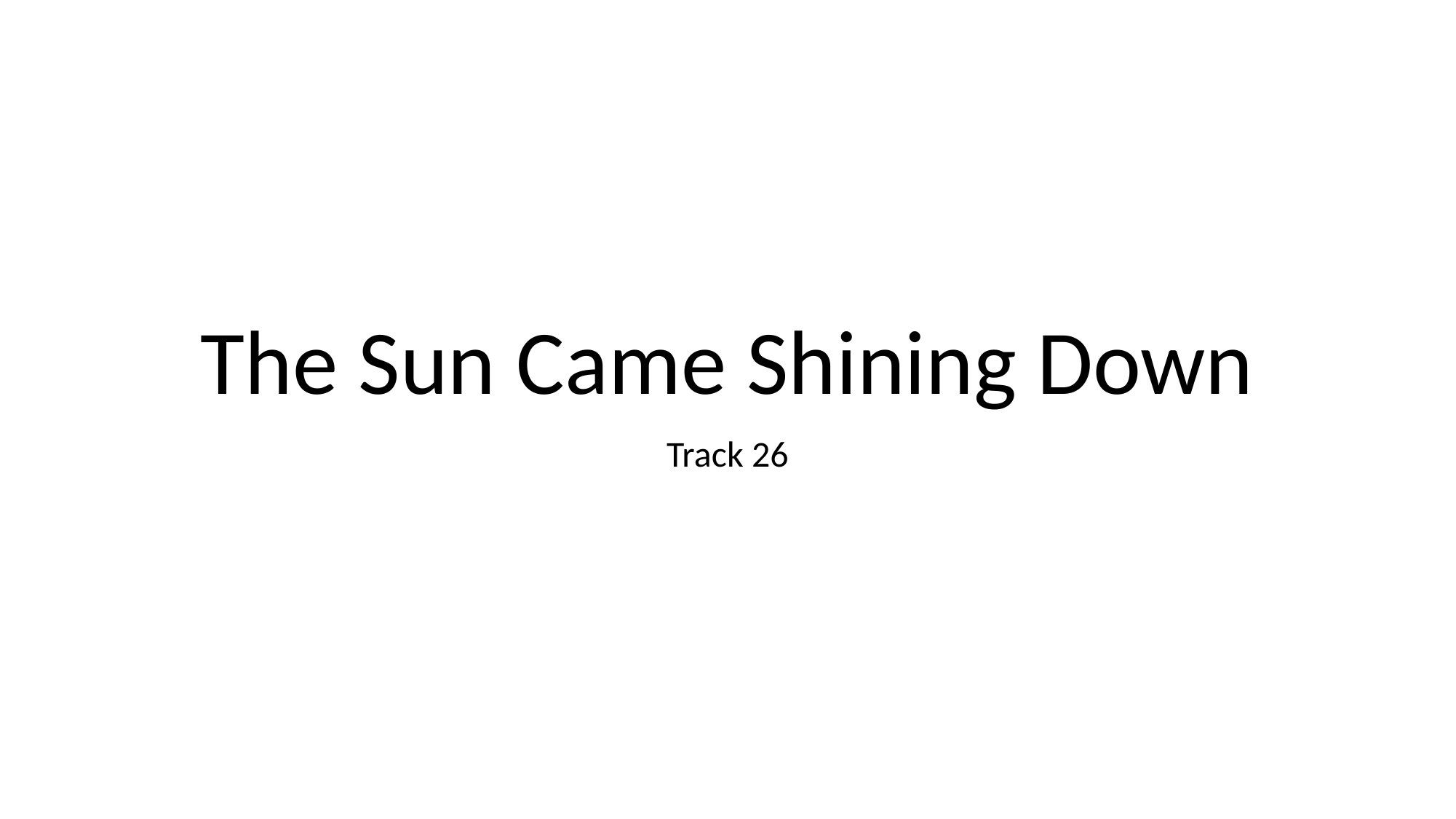

# The Sun Came Shining Down
Track 26